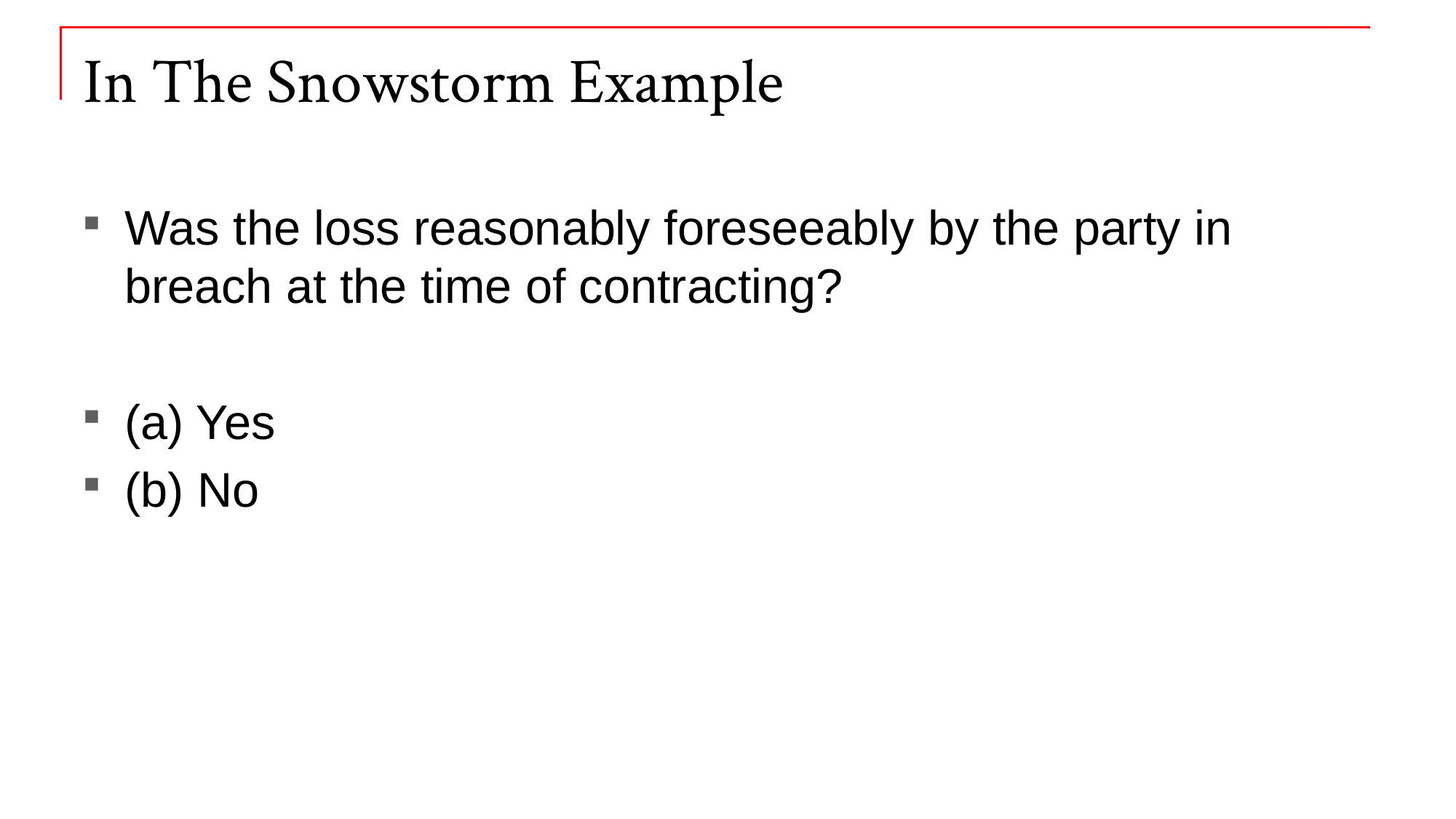

# In The Snowstorm Example
Was the loss reasonably foreseeably by the party in breach at the time of contracting?

(a) Yes
(b) No